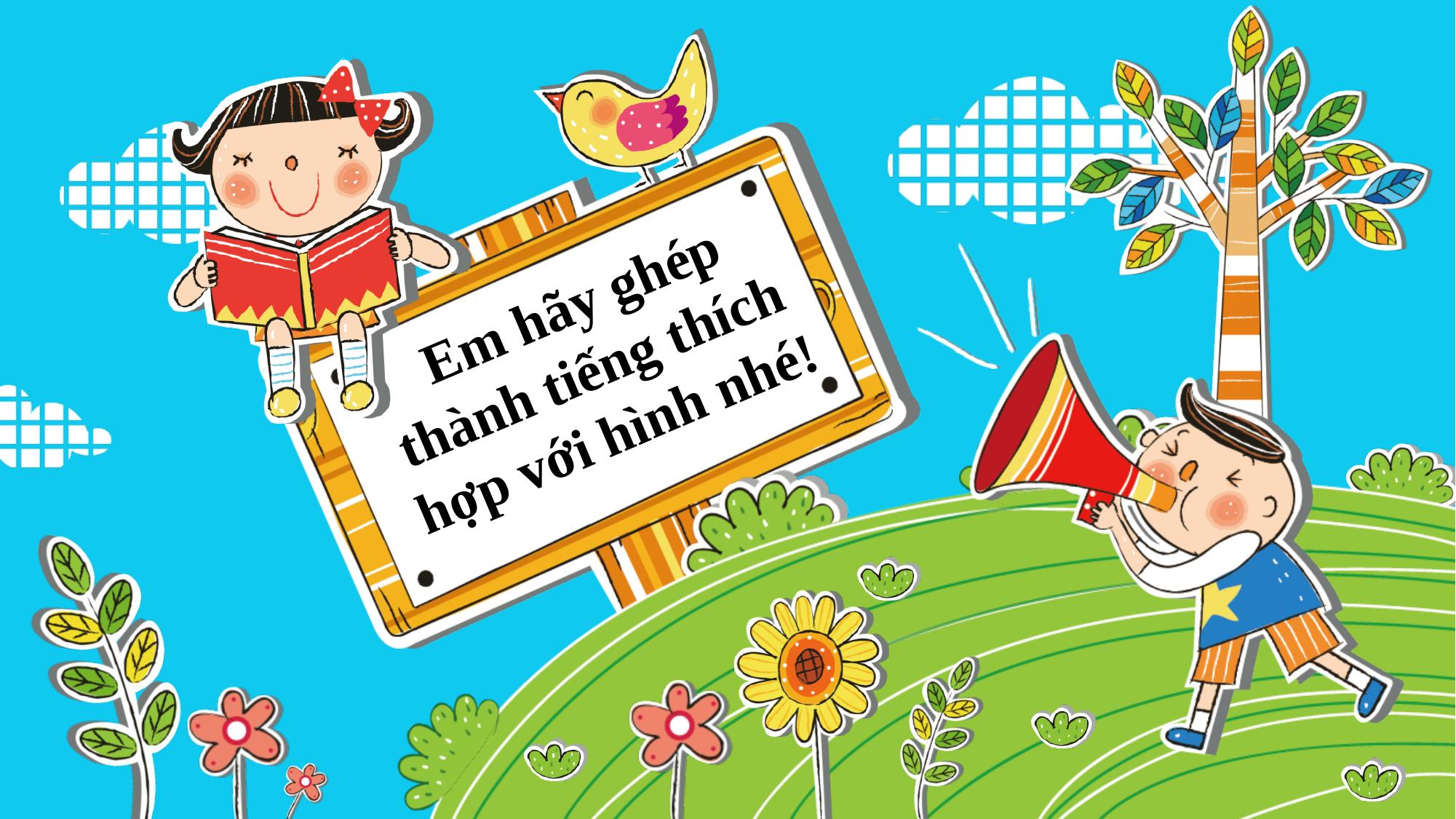

Em hãy ghép thành tiếng thích hợp với hình nhé!